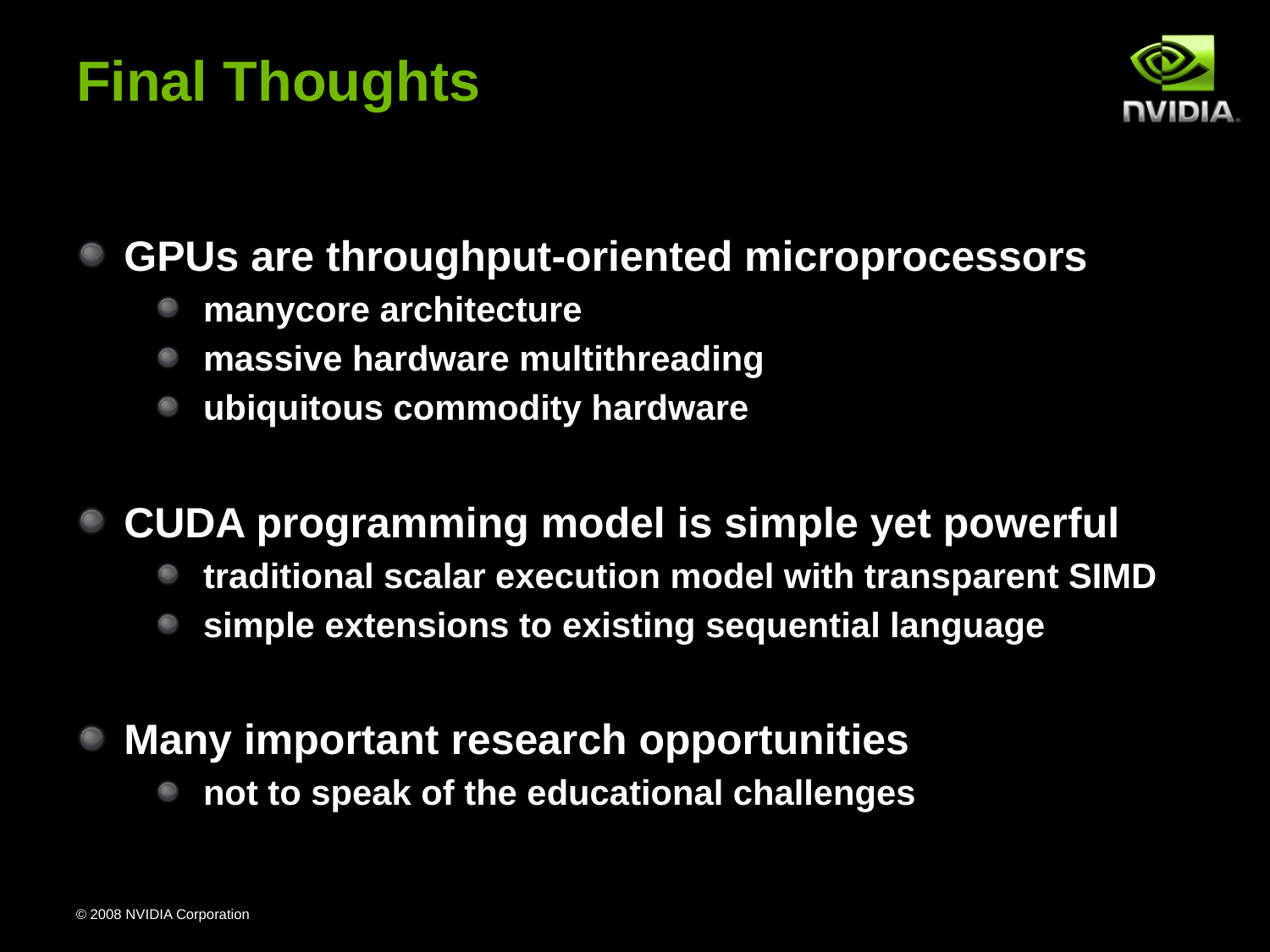

# Final Thoughts
GPUs are throughput-oriented microprocessors
manycore architecture
massive hardware multithreading
ubiquitous commodity hardware

CUDA programming model is simple yet powerful
traditional scalar execution model with transparent SIMD
simple extensions to existing sequential language

Many important research opportunities
not to speak of the educational challenges